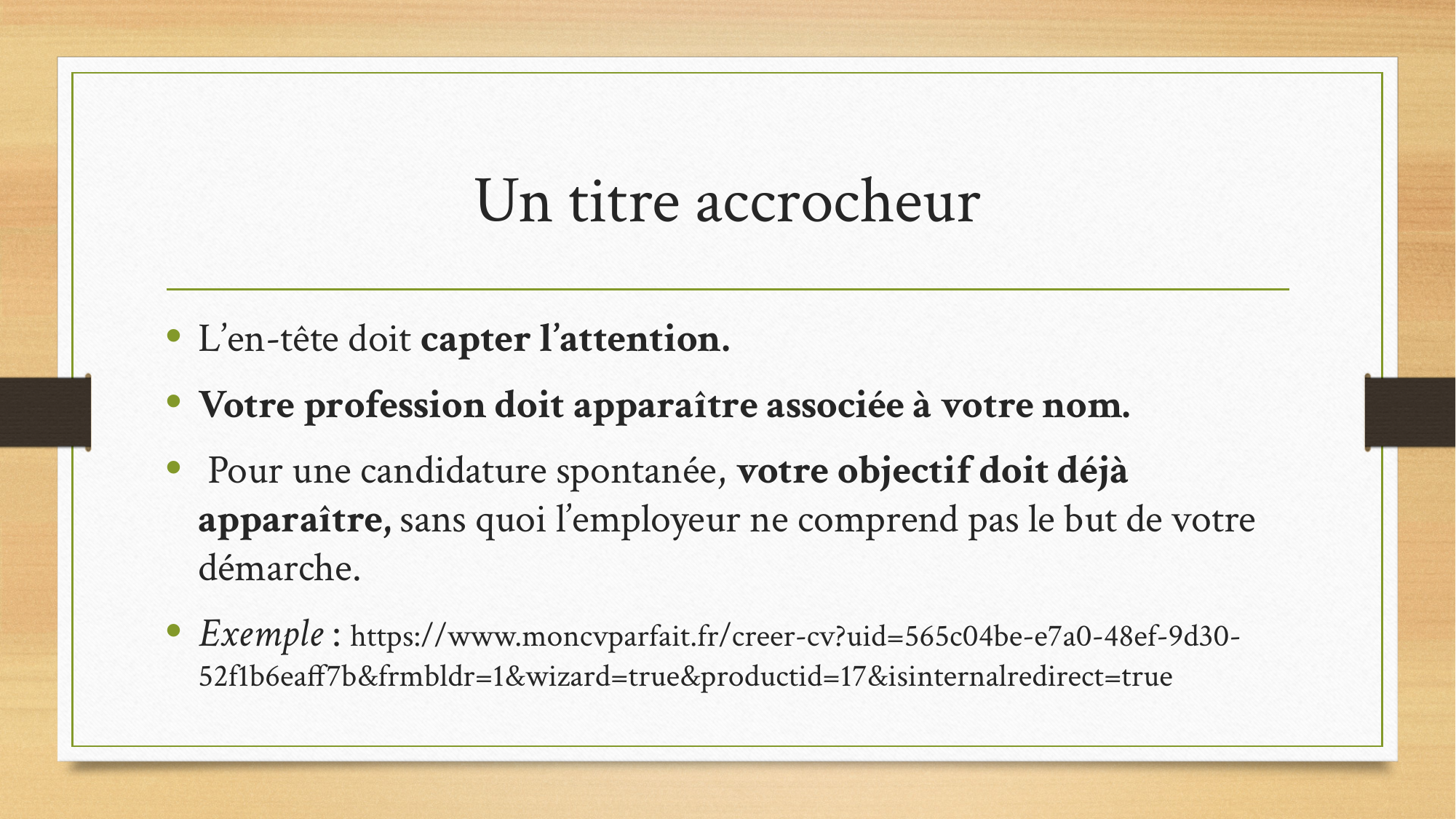

# Un titre accrocheur
L’en-tête doit capter l’attention.
Votre profession doit apparaître associée à votre nom.
 Pour une candidature spontanée, votre objectif doit déjà apparaître, sans quoi l’employeur ne comprend pas le but de votre démarche.
Exemple : https://www.moncvparfait.fr/creer-cv?uid=565c04be-e7a0-48ef-9d30-52f1b6eaff7b&frmbldr=1&wizard=true&productid=17&isinternalredirect=true